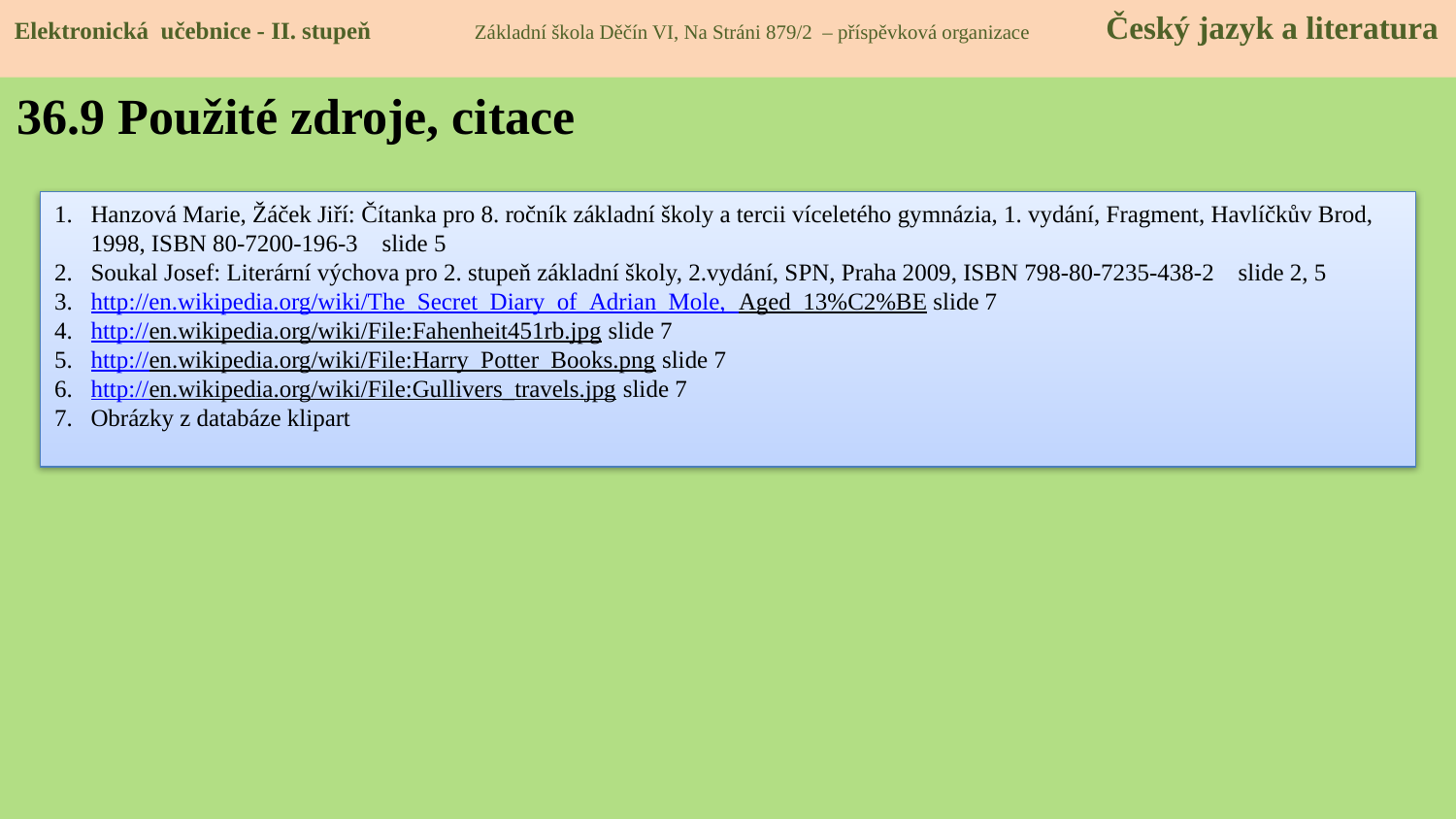

Elektronická  učebnice - II. stupeň                 Základní škola Děčín VI, Na Stráni 879/2  – příspěvková organizace               Český jazyk a literatura

36.9 Použité zdroje, citace
Hanzová Marie, Žáček Jiří: Čítanka pro 8. ročník základní školy a tercii víceletého gymnázia, 1. vydání, Fragment, Havlíčkův Brod, 1998, ISBN 80-7200-196-3 	slide 5
Soukal Josef: Literární výchova pro 2. stupeň základní školy, 2.vydání, SPN, Praha 2009, ISBN 798-80-7235-438-2    slide 2, 5
http://en.wikipedia.org/wiki/The_Secret_Diary_of_Adrian_Mole,_Aged_13%C2%BE slide 7
http://en.wikipedia.org/wiki/File:Fahenheit451rb.jpg slide 7
http://en.wikipedia.org/wiki/File:Harry_Potter_Books.png slide 7
http://en.wikipedia.org/wiki/File:Gullivers_travels.jpg slide 7
Obrázky z databáze klipart